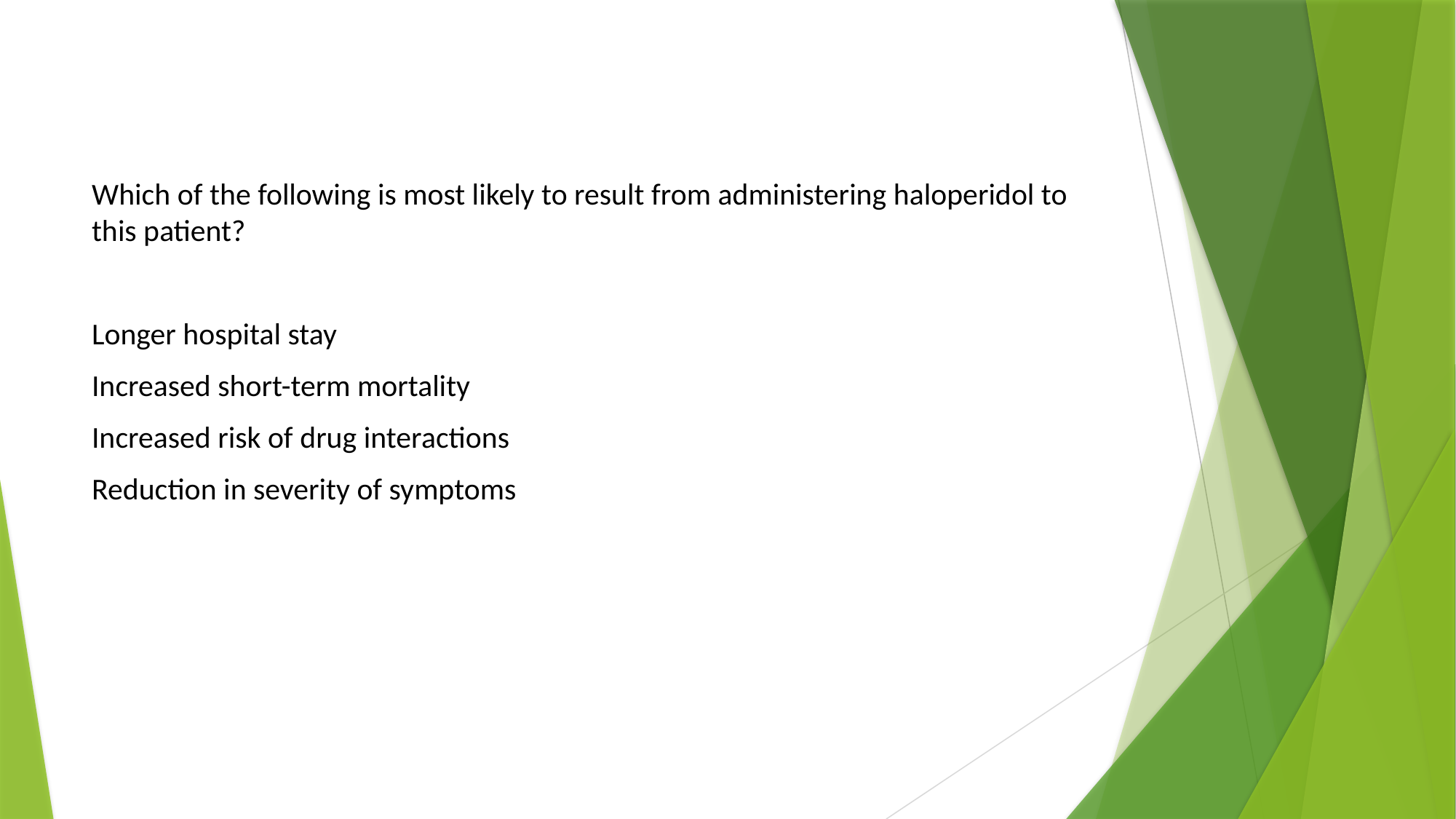

#
Which of the following is most likely to result from administering haloperidol to this patient?

Longer hospital stay
Increased short-term mortality
Increased risk of drug interactions
Reduction in severity of symptoms